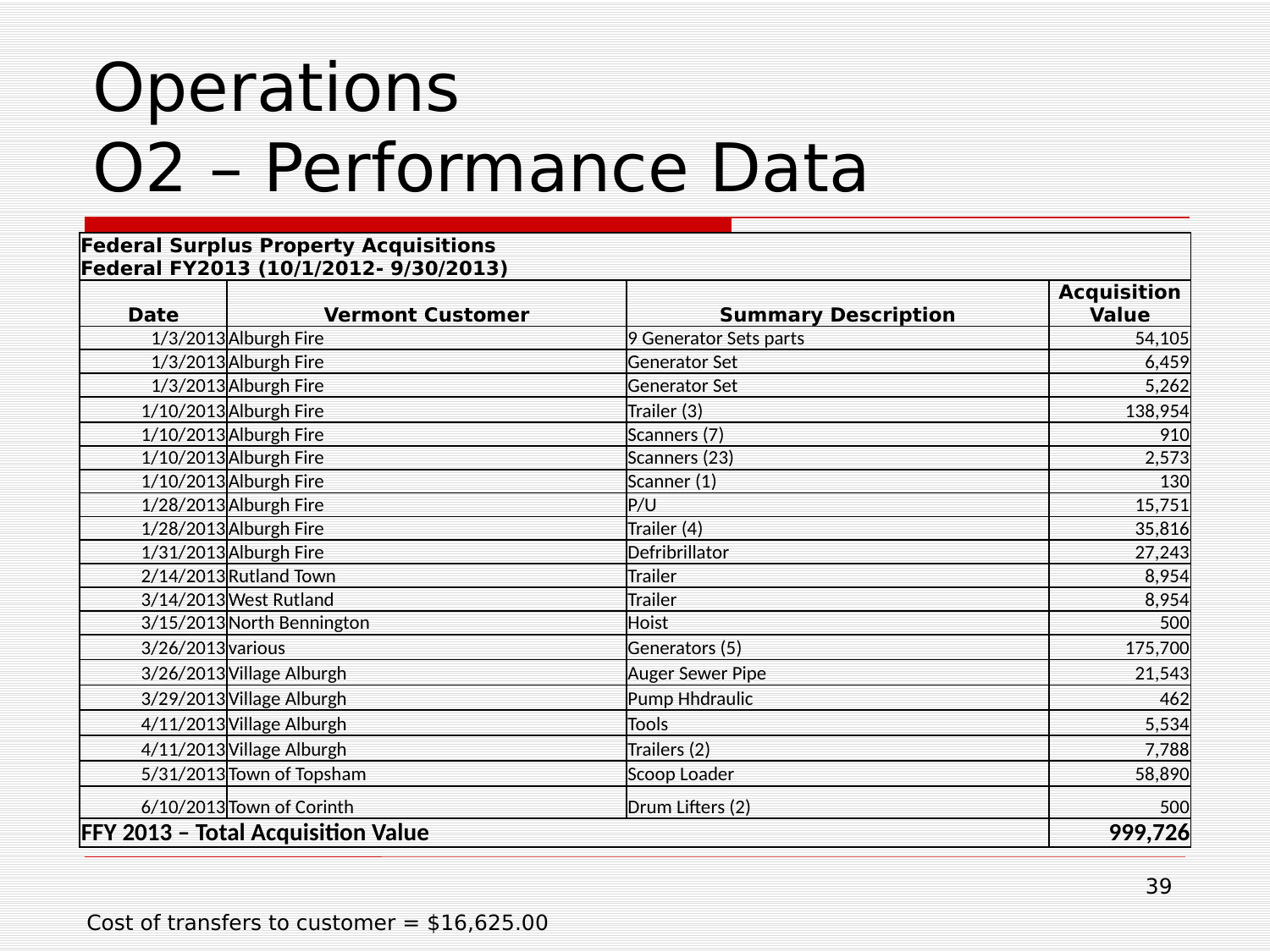

Operations
O2 – Performance Data
| Federal Surplus Property Acquisitions Federal FY2013 (10/1/2012- 9/30/2013) |  |  |  |
| --- | --- | --- | --- |
| Date | Vermont Customer | Summary Description | Acquisition Value |
| 1/3/2013 | Alburgh Fire | 9 Generator Sets parts | 54,105 |
| 1/3/2013 | Alburgh Fire | Generator Set | 6,459 |
| 1/3/2013 | Alburgh Fire | Generator Set | 5,262 |
| 1/10/2013 | Alburgh Fire | Trailer (3) | 138,954 |
| 1/10/2013 | Alburgh Fire | Scanners (7) | 910 |
| 1/10/2013 | Alburgh Fire | Scanners (23) | 2,573 |
| 1/10/2013 | Alburgh Fire | Scanner (1) | 130 |
| 1/28/2013 | Alburgh Fire | P/U | 15,751 |
| 1/28/2013 | Alburgh Fire | Trailer (4) | 35,816 |
| 1/31/2013 | Alburgh Fire | Defribrillator | 27,243 |
| 2/14/2013 | Rutland Town | Trailer | 8,954 |
| 3/14/2013 | West Rutland | Trailer | 8,954 |
| 3/15/2013 | North Bennington | Hoist | 500 |
| 3/26/2013 | various | Generators (5) | 175,700 |
| 3/26/2013 | Village Alburgh | Auger Sewer Pipe | 21,543 |
| 3/29/2013 | Village Alburgh | Pump Hhdraulic | 462 |
| 4/11/2013 | Village Alburgh | Tools | 5,534 |
| 4/11/2013 | Village Alburgh | Trailers (2) | 7,788 |
| 5/31/2013 | Town of Topsham | Scoop Loader | 58,890 |
| 6/10/2013 | Town of Corinth | Drum Lifters (2) | 500 |
| FFY 2013 – Total Acquisition Value |  |  | 999,726 |
39
Cost of transfers to customer = $16,625.00